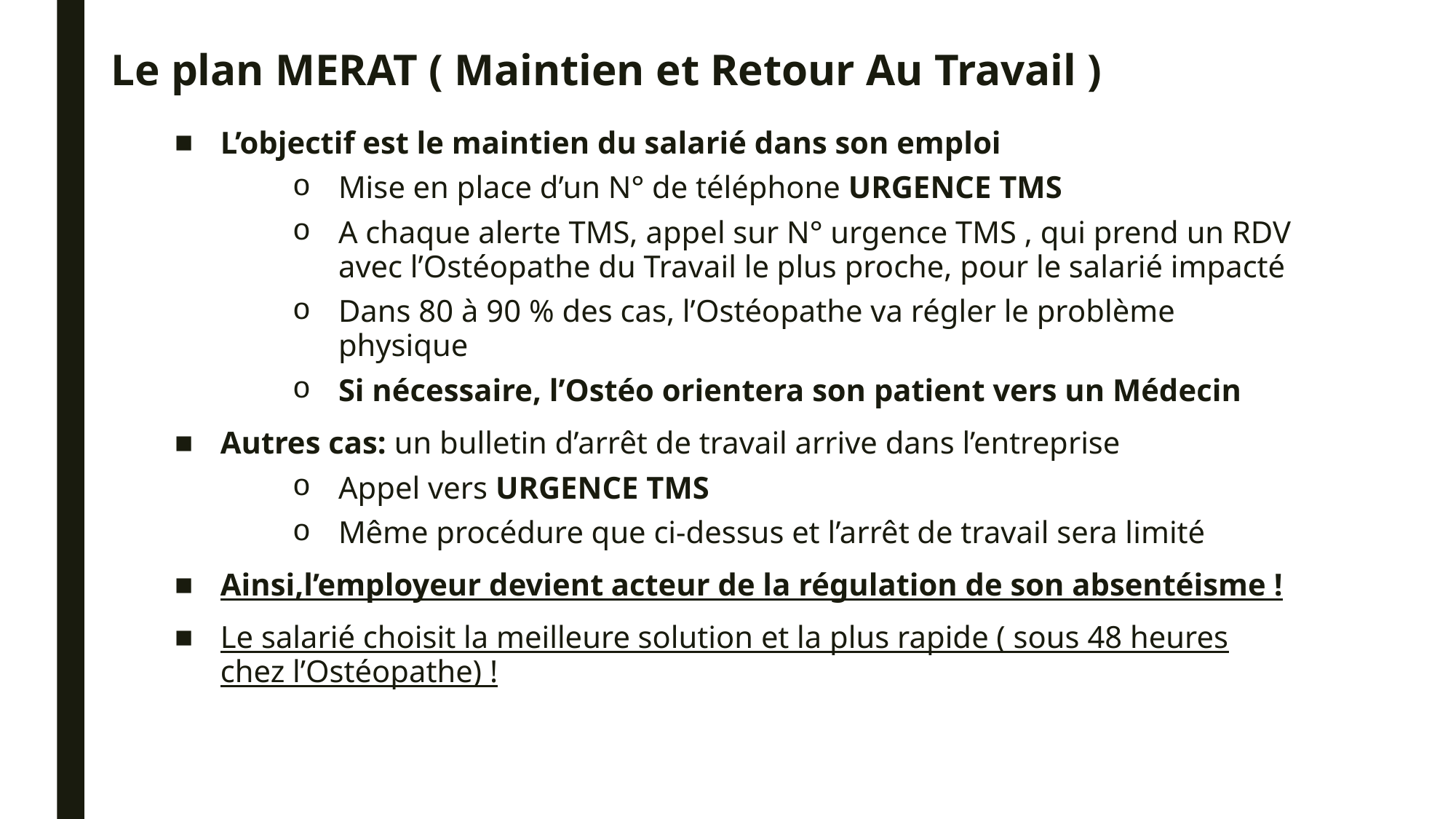

# Le plan MERAT ( Maintien et Retour Au Travail )
L’objectif est le maintien du salarié dans son emploi
Mise en place d’un N° de téléphone URGENCE TMS
A chaque alerte TMS, appel sur N° urgence TMS , qui prend un RDV avec l’Ostéopathe du Travail le plus proche, pour le salarié impacté
Dans 80 à 90 % des cas, l’Ostéopathe va régler le problème physique
Si nécessaire, l’Ostéo orientera son patient vers un Médecin
Autres cas: un bulletin d’arrêt de travail arrive dans l’entreprise
Appel vers URGENCE TMS
Même procédure que ci-dessus et l’arrêt de travail sera limité
Ainsi,l’employeur devient acteur de la régulation de son absentéisme !
Le salarié choisit la meilleure solution et la plus rapide ( sous 48 heures chez l’Ostéopathe) !